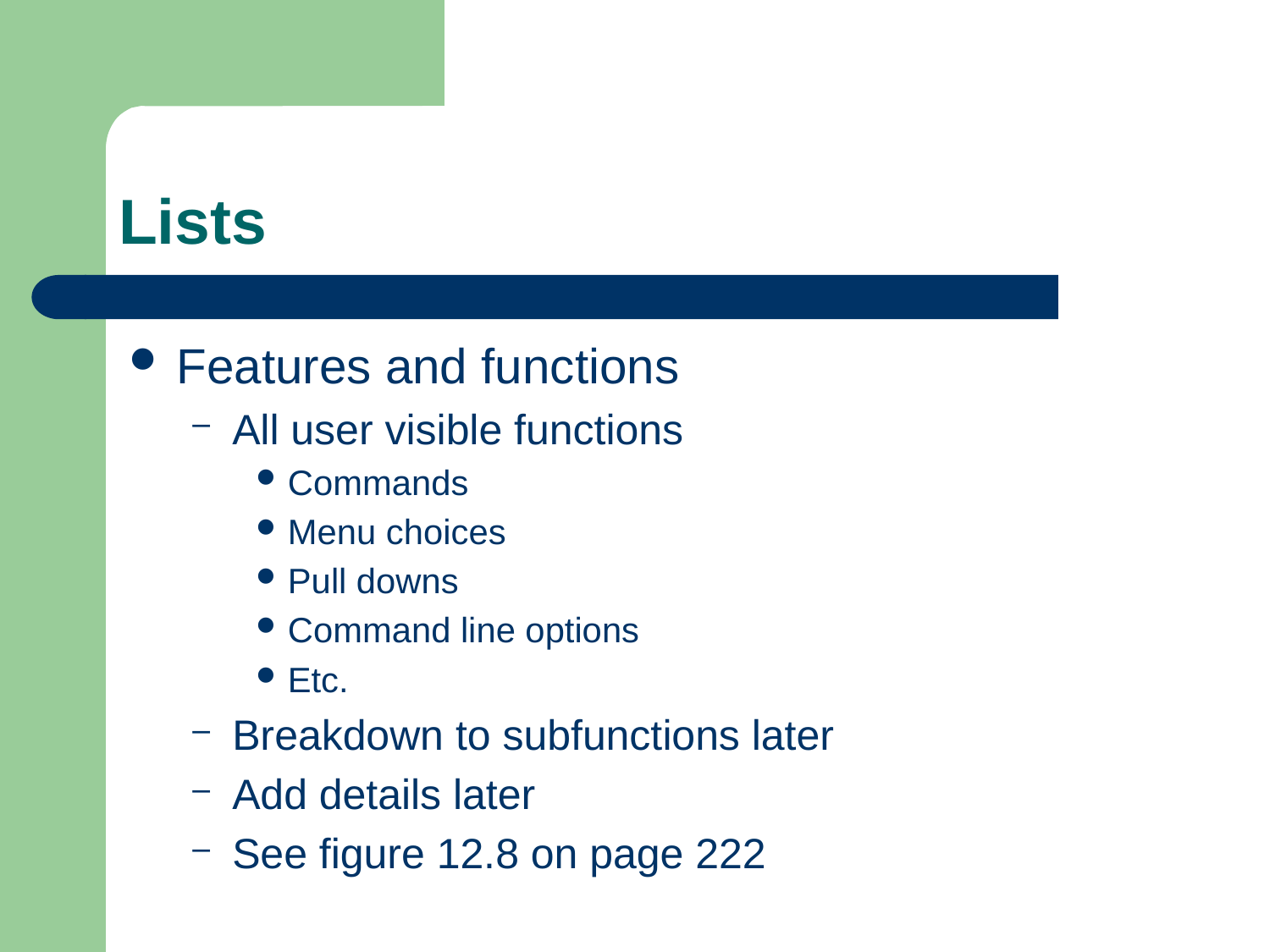

# Lists
Features and functions
All user visible functions
Commands
Menu choices
Pull downs
Command line options
Etc.
Breakdown to subfunctions later
Add details later
See figure 12.8 on page 222